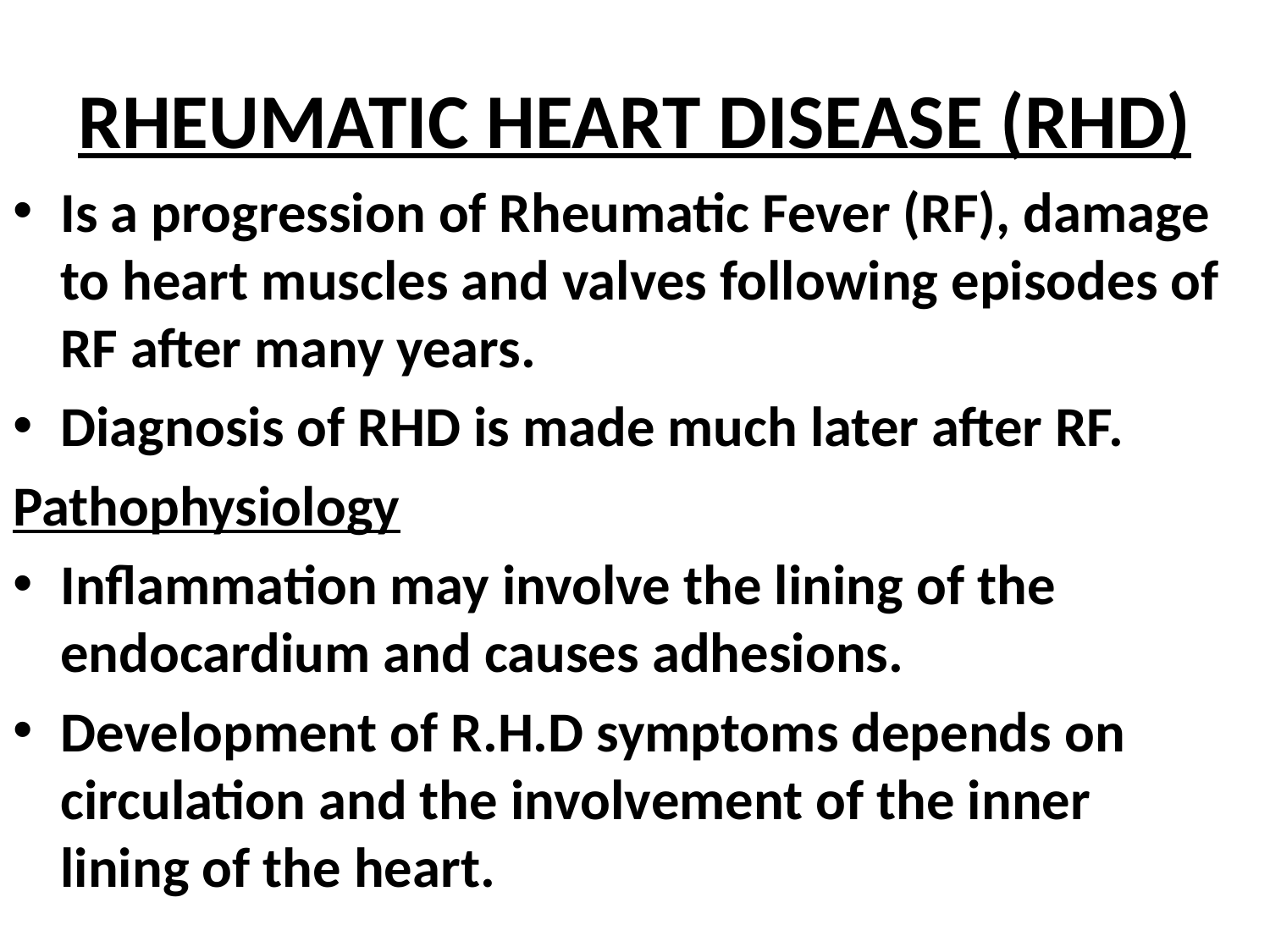

# RHEUMATIC HEART DISEASE (RHD)
Is a progression of Rheumatic Fever (RF), damage to heart muscles and valves following episodes of RF after many years.
Diagnosis of RHD is made much later after RF.
Pathophysiology
Inflammation may involve the lining of the endocardium and causes adhesions.
Development of R.H.D symptoms depends on circulation and the involvement of the inner lining of the heart.